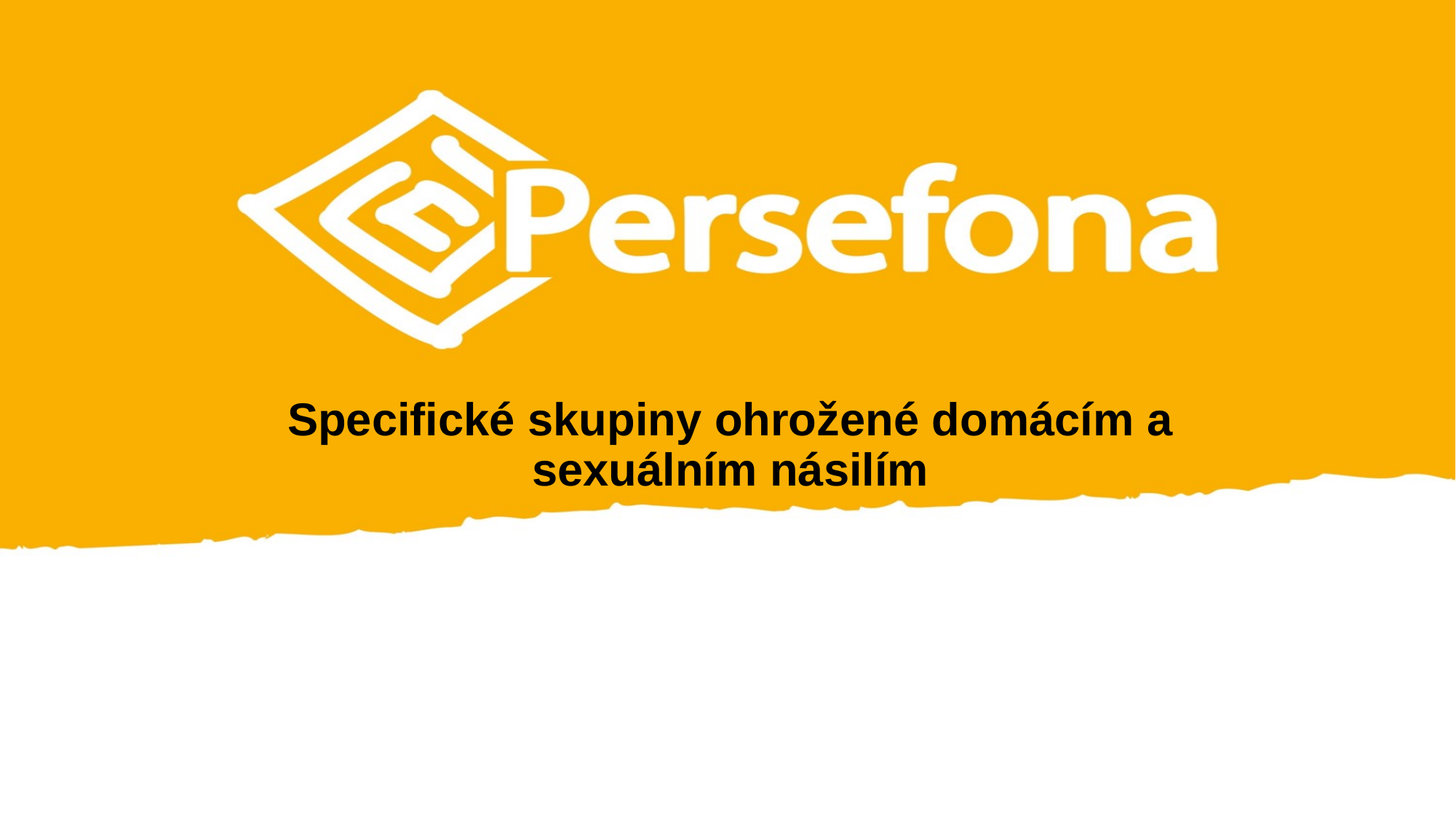

# Specifické skupiny ohrožené domácím a sexuálním násilím